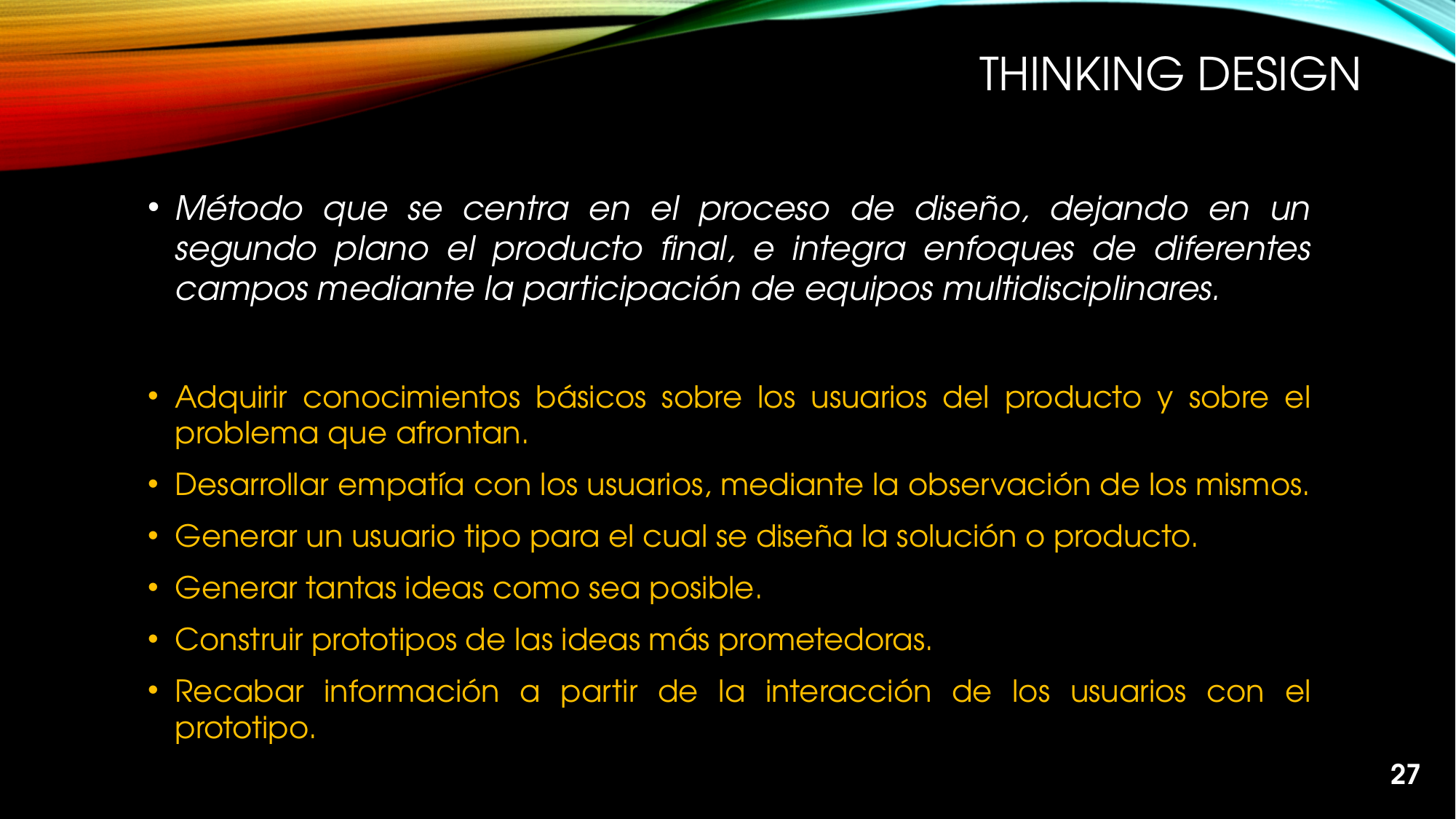

# THINKING DESIGN
Método que se centra en el proceso de diseño, dejando en un segundo plano el producto final, e integra enfoques de diferentes campos mediante la participación de equipos multidisciplinares.

Adquirir conocimientos básicos sobre los usuarios del producto y sobre el problema que afrontan.
Desarrollar empatía con los usuarios, mediante la observación de los mismos.
Generar un usuario tipo para el cual se diseña la solución o producto.
Generar tantas ideas como sea posible.
Construir prototipos de las ideas más prometedoras.
Recabar información a partir de la interacción de los usuarios con el prototipo.
27